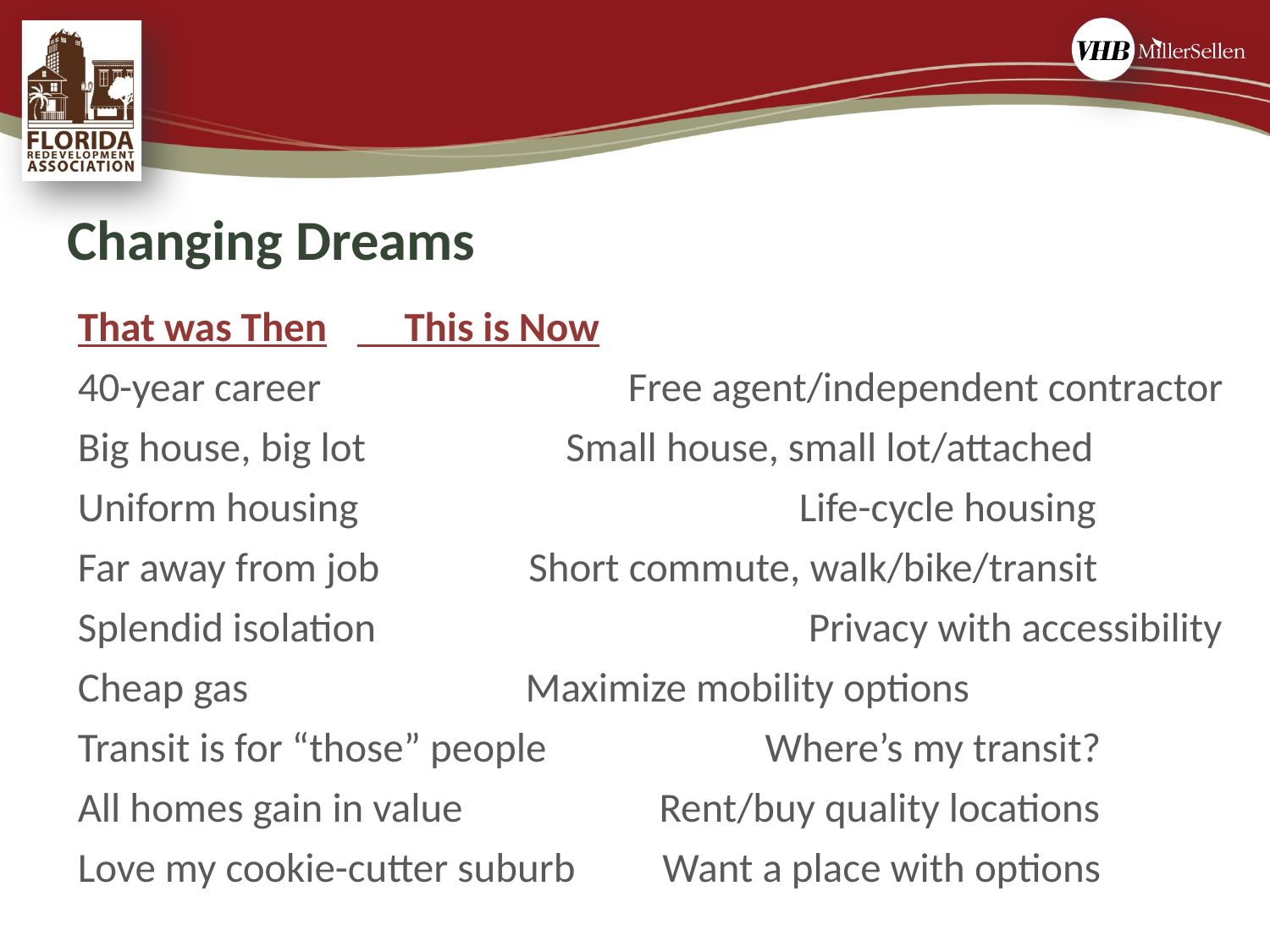

Changing Dreams
That was Then					     This is Now
40-year career	                             Free agent/independent contractor
Big house, big lot		         Small house, small lot/attached
Uniform housing		                                  Life-cycle housing
Far away from job		     Short commute, walk/bike/transit
Splendid isolation	                                   Privacy with accessibility
Cheap gas			                  Maximize mobility options
Transit is for “those” people		                 Where’s my transit?
All homes gain in value  	                   Rent/buy quality locations
Love my cookie-cutter suburb	      Want a place with options